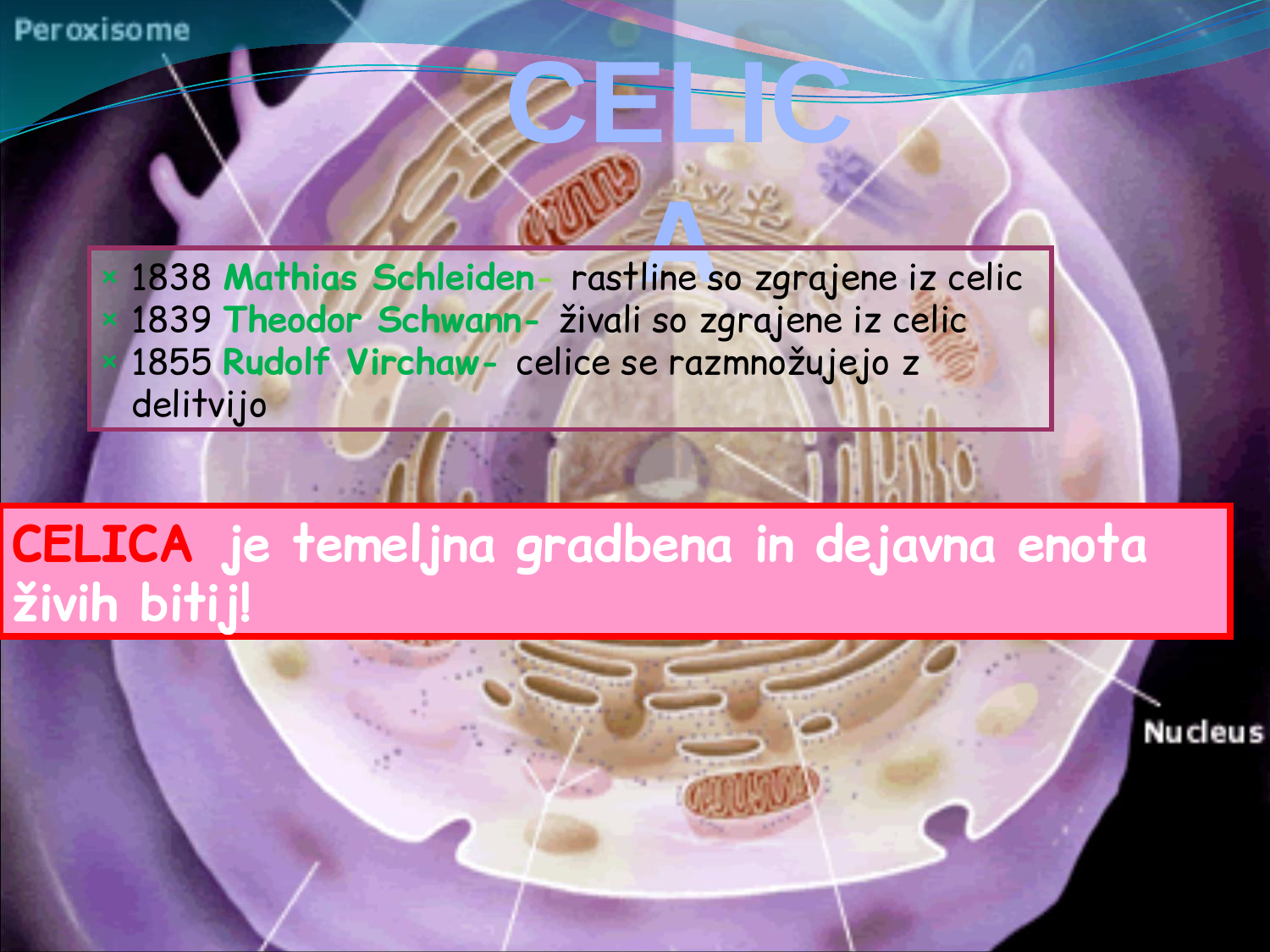

CELICA
1838 Mathias Schleiden- rastline so zgrajene iz celic
1839 Theodor Schwann- živali so zgrajene iz celic
1855 Rudolf Virchaw- celice se razmnožujejo z delitvijo
CELICA  je temeljna gradbena in dejavna enota živih bitij!